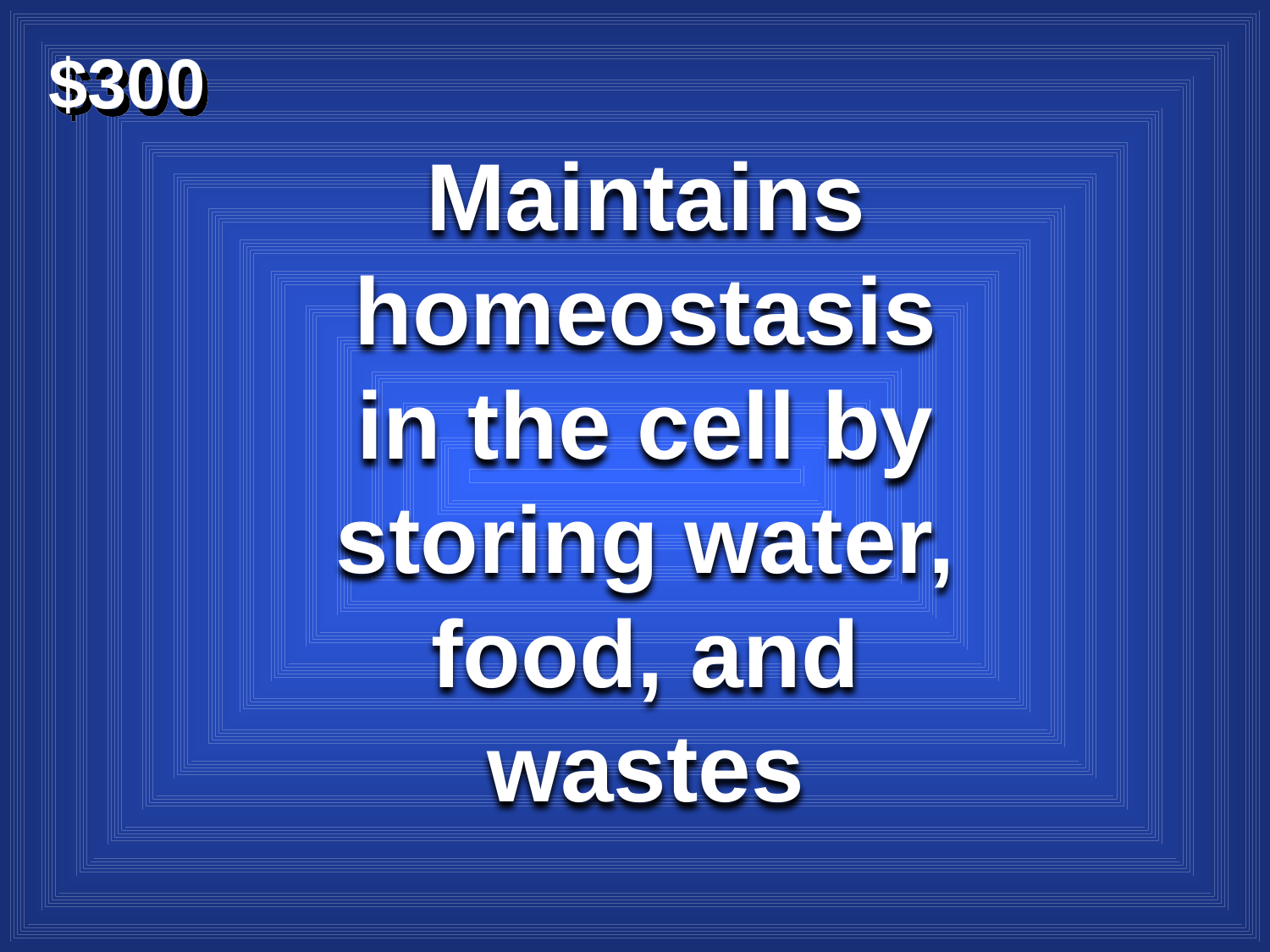

$300
Maintains homeostasis in the cell by storing water, food, and wastes